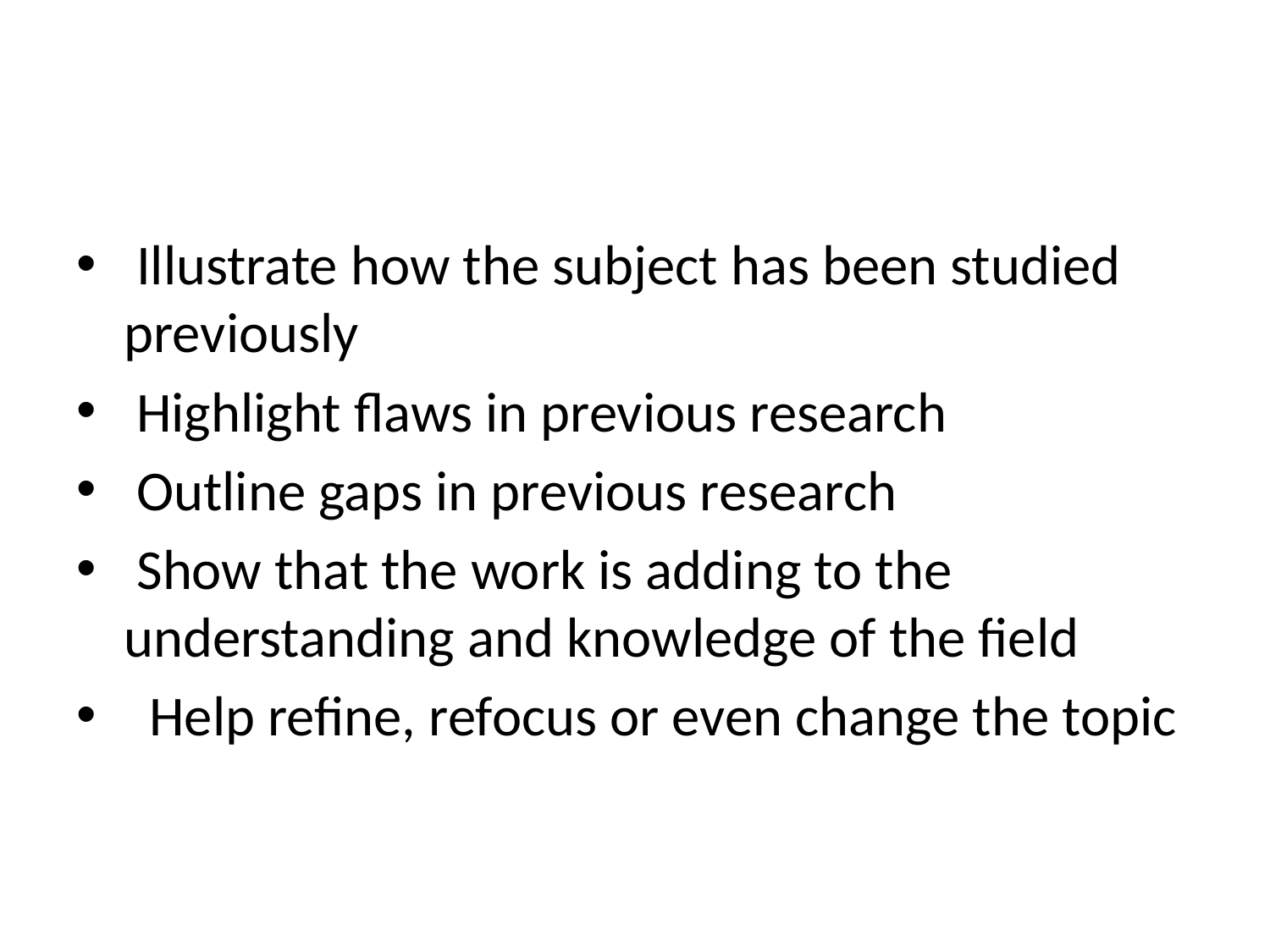

#
 Illustrate how the subject has been studied previously
 Highlight flaws in previous research
 Outline gaps in previous research
 Show that the work is adding to the understanding and knowledge of the field
  Help refine, refocus or even change the topic